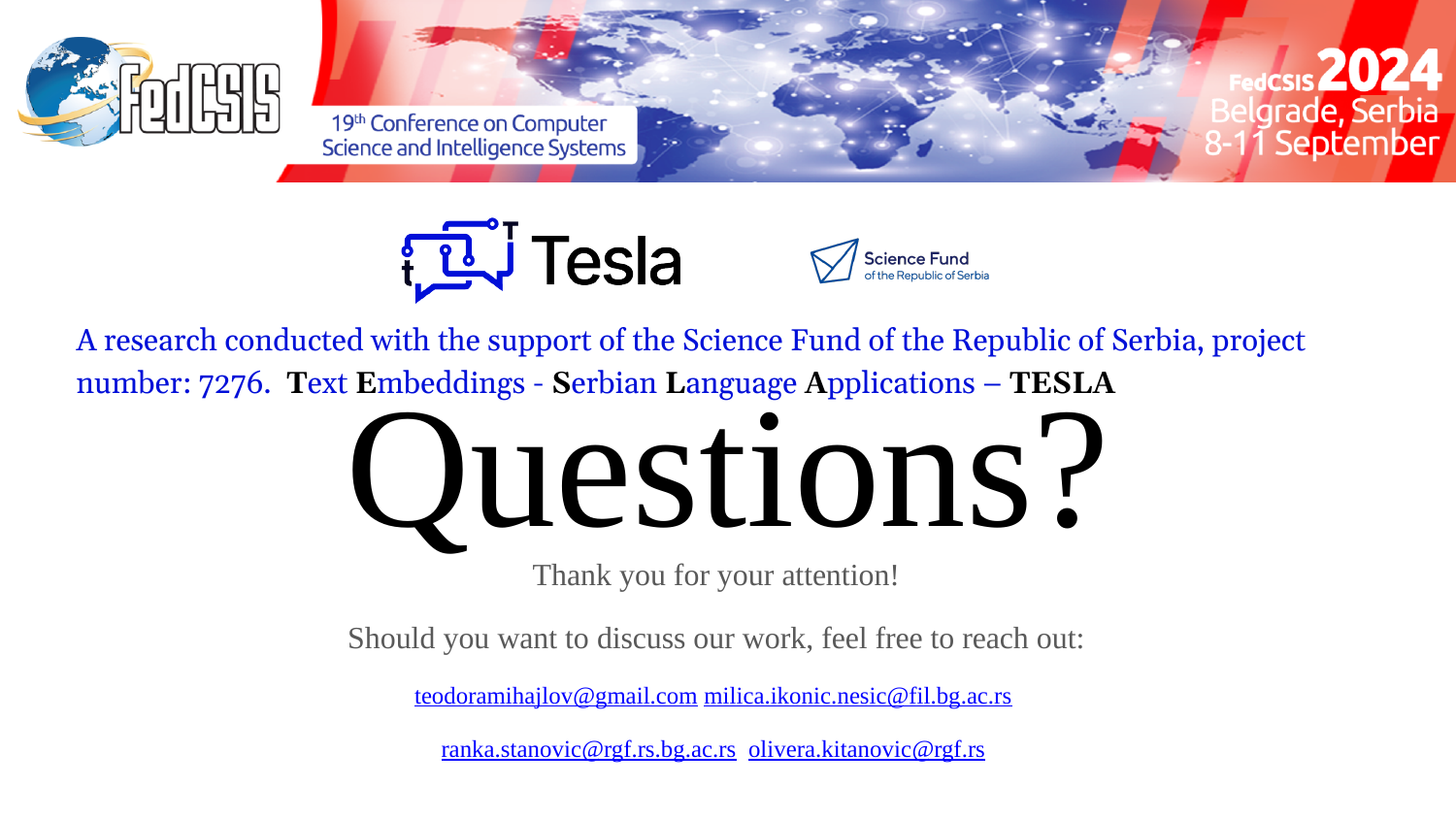

# Questions?
A research conducted with the support of the Science Fund of the Republic of Serbia, project number: 7276.  Text Embeddings - Serbian Language Applications – TESLA
Thank you for your attention!
Should you want to discuss our work, feel free to reach out:
teodoramihajlov@gmail.com milica.ikonic.nesic@fil.bg.ac.rs
ranka.stanovic@rgf.rs.bg.ac.rs  olivera.kitanovic@rgf.rs